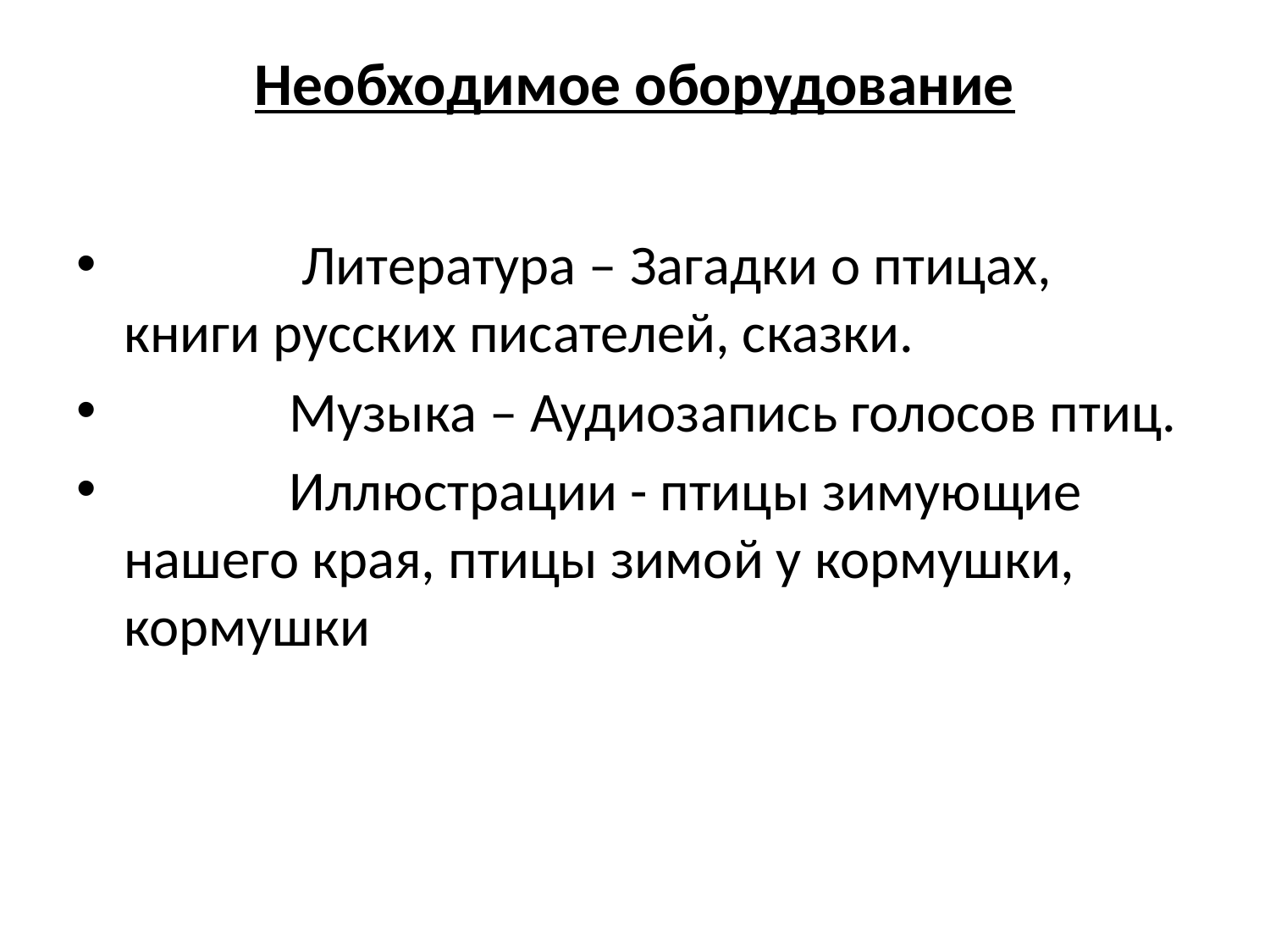

# Необходимое оборудование
              Литература – Загадки о птицах, книги русских писателей, сказки.
             Музыка – Аудиозапись голосов птиц.
             Иллюстрации - птицы зимующие нашего края, птицы зимой у кормушки, кормушки